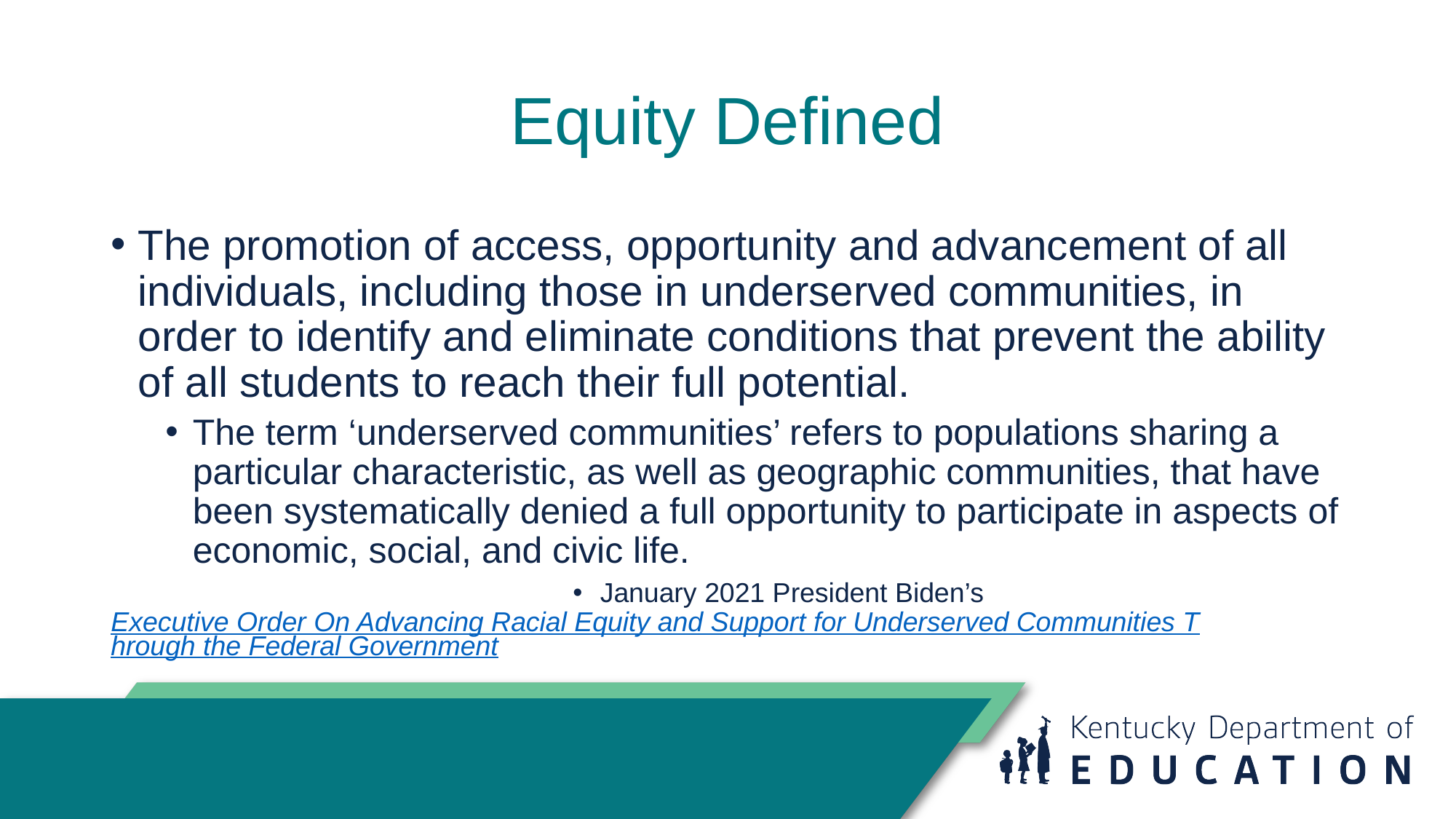

# Equity Defined
The promotion of access, opportunity and advancement of all individuals, including those in underserved communities, in order to identify and eliminate conditions that prevent the ability of all students to reach their full potential.
The term ‘underserved communities’ refers to populations sharing a particular characteristic, as well as geographic communities, that have been systematically denied a full opportunity to participate in aspects of economic, social, and civic life.
January 2021 President Biden’s Executive Order On Advancing Racial Equity and Support for Underserved Communities Through the Federal Government